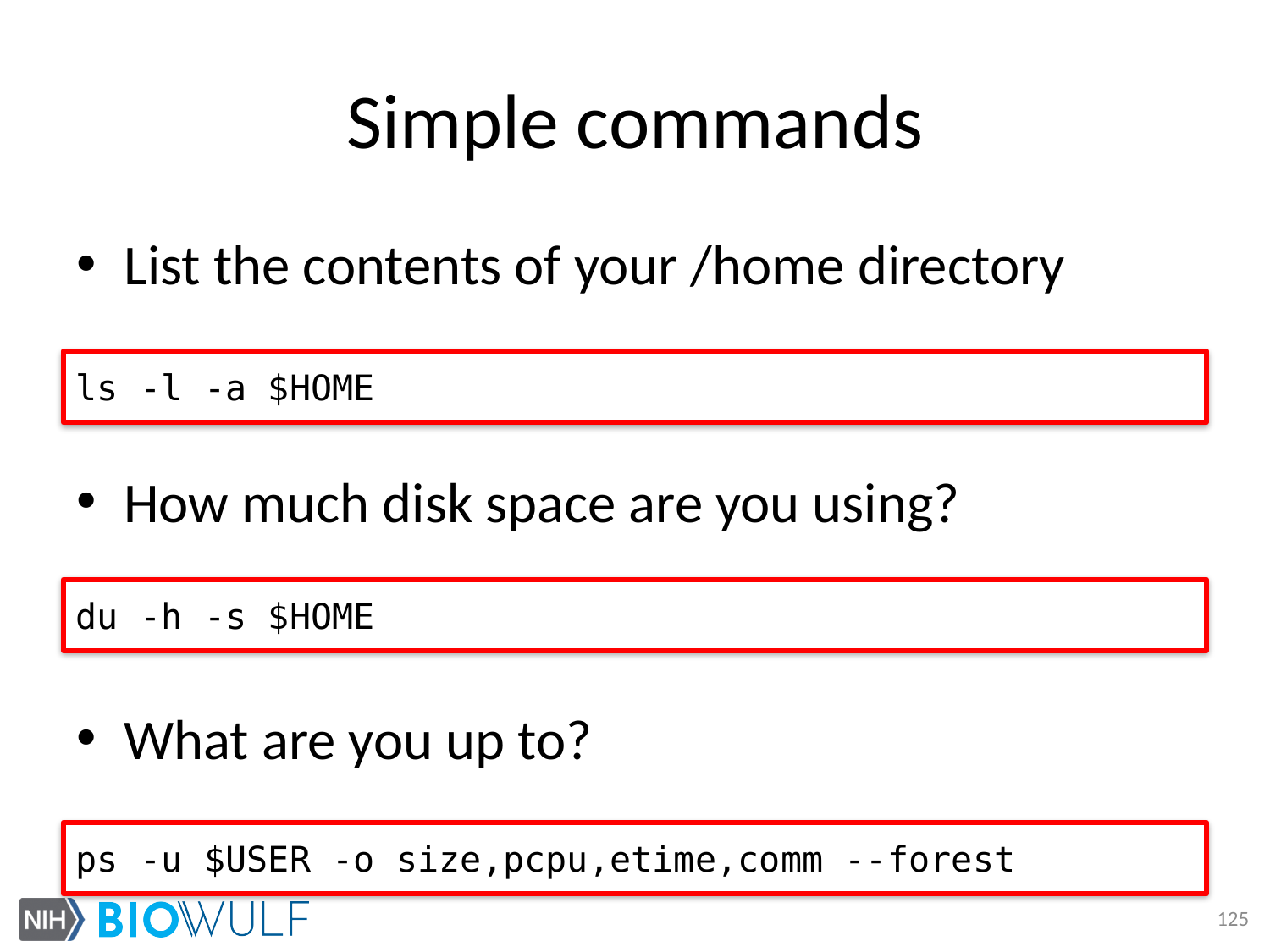

# Simple commands
List the contents of your /home directory

How much disk space are you using?

What are you up to?
ls -l -a $HOME
du -h -s $HOME
ps -u $USER -o size,pcpu,etime,comm --forest
125